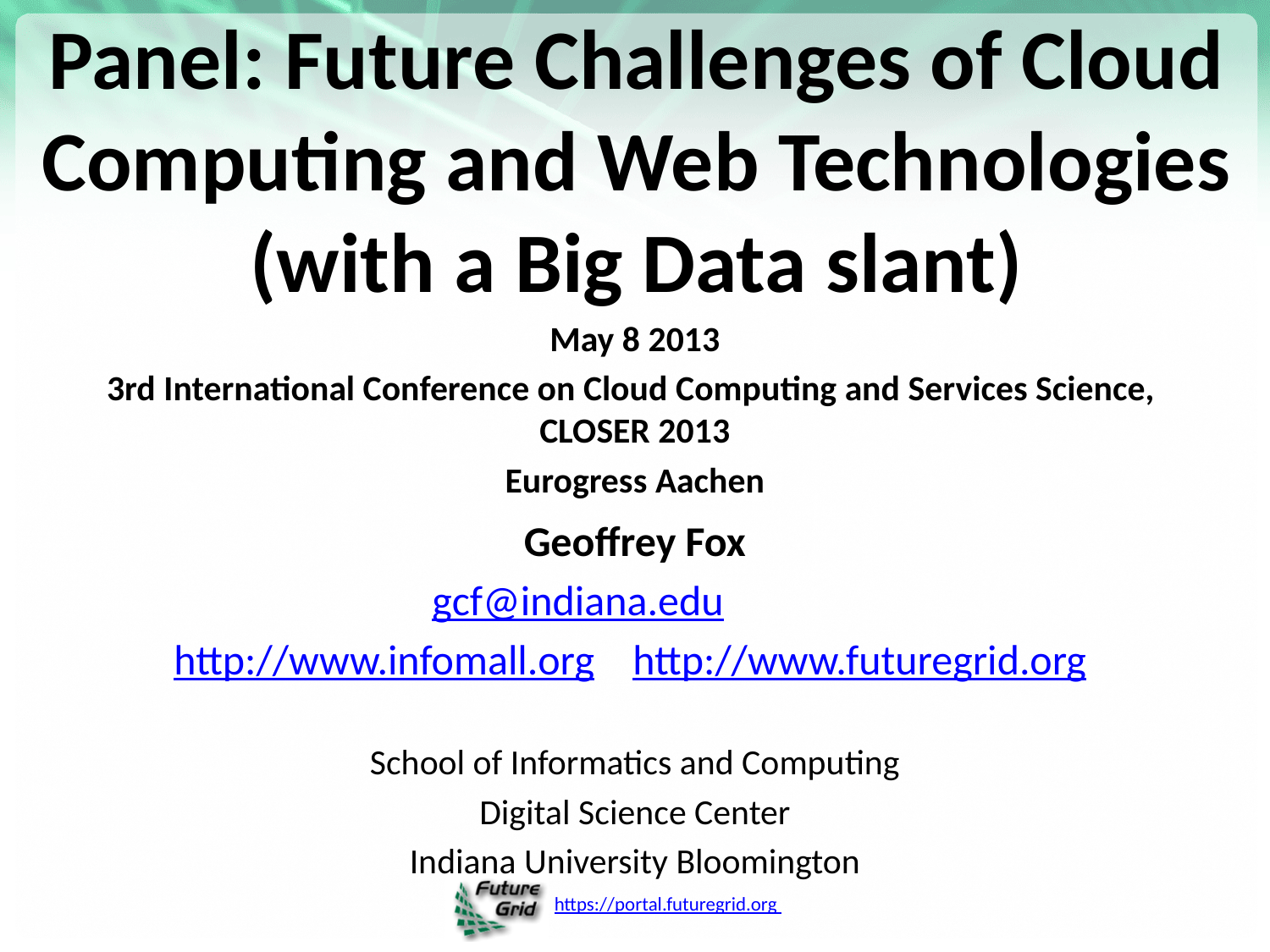

# Panel: Future Challenges of Cloud Computing and Web Technologies (with a Big Data slant)
May 8 2013
3rd International Conference on Cloud Computing and Services Science,
CLOSER 2013
Eurogress Aachen
Geoffrey Fox
gcf@indiana.edu
 http://www.infomall.org    http://www.futuregrid.org

School of Informatics and Computing
Digital Science Center
Indiana University Bloomington